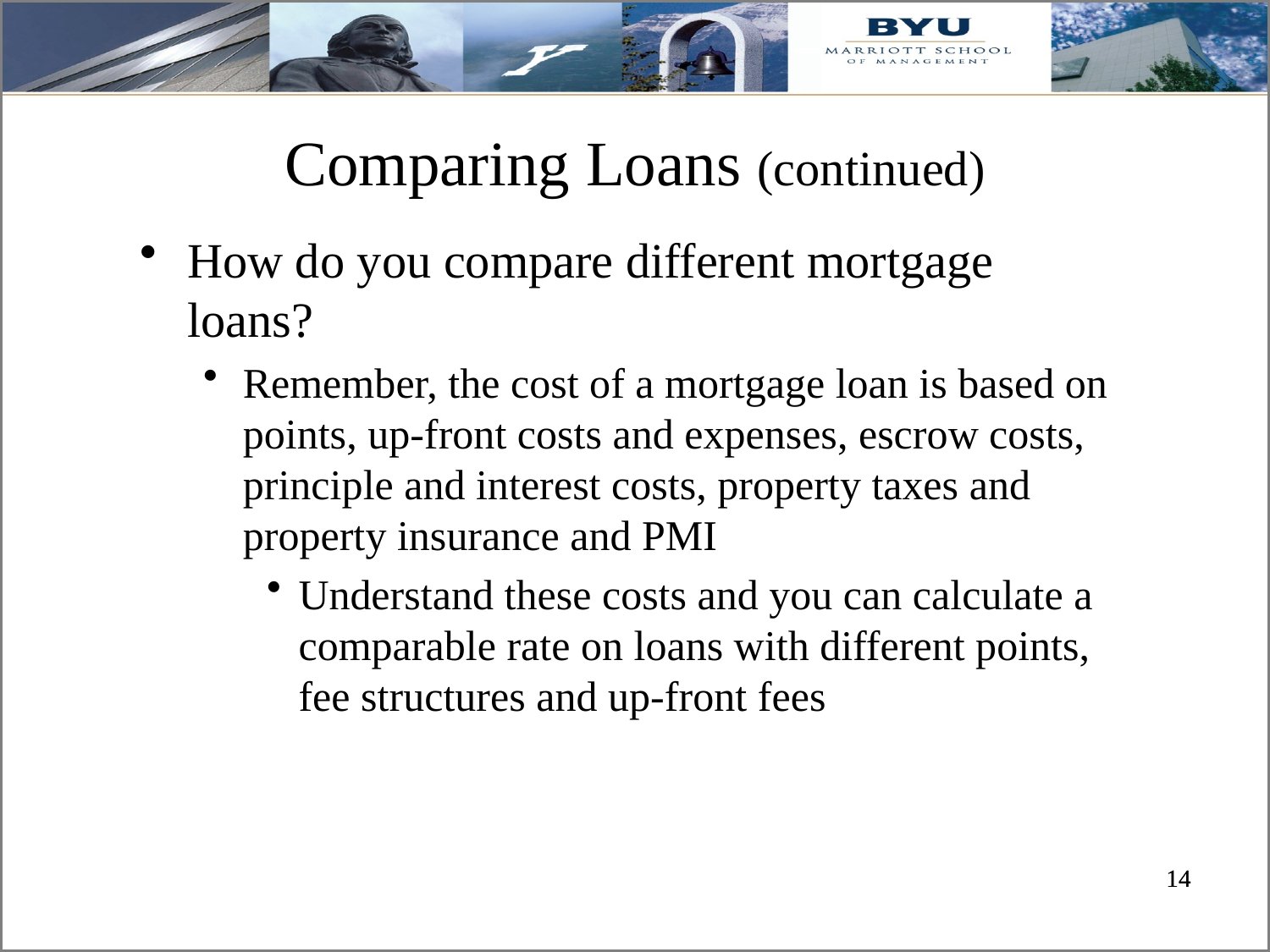

# Comparing Loans (continued)
How do you compare different mortgage loans?
Remember, the cost of a mortgage loan is based on points, up-front costs and expenses, escrow costs, principle and interest costs, property taxes and property insurance and PMI
Understand these costs and you can calculate a comparable rate on loans with different points, fee structures and up-front fees
14